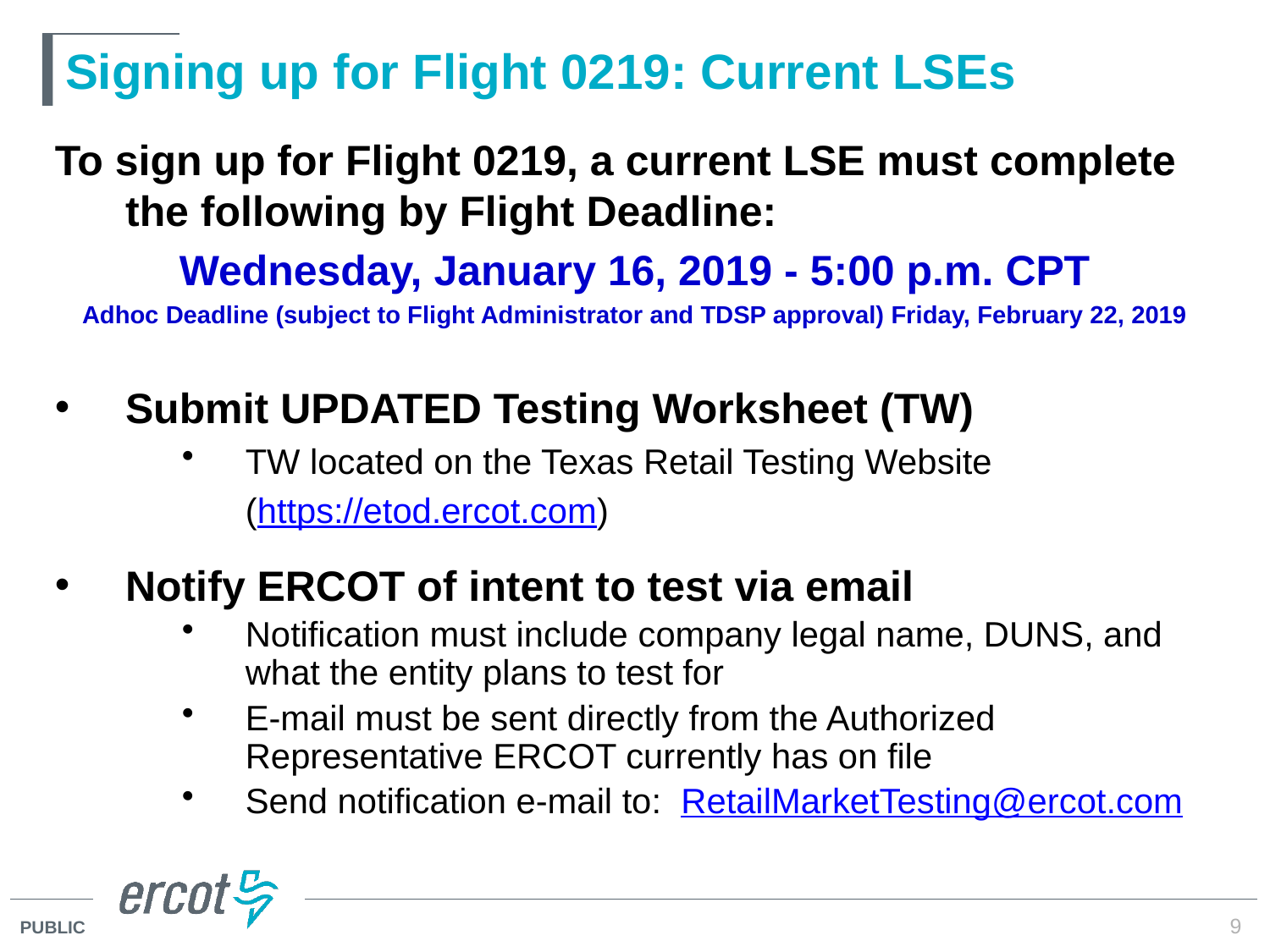

# Signing up for Flight 0219: Current LSEs
To sign up for Flight 0219, a current LSE must complete the following by Flight Deadline:
Wednesday, January 16, 2019 - 5:00 p.m. CPT
Adhoc Deadline (subject to Flight Administrator and TDSP approval) Friday, February 22, 2019

Submit UPDATED Testing Worksheet (TW)
TW located on the Texas Retail Testing Website
(https://etod.ercot.com)

Notify ERCOT of intent to test via email
Notification must include company legal name, DUNS, and what the entity plans to test for
E-mail must be sent directly from the Authorized Representative ERCOT currently has on file
Send notification e-mail to:  RetailMarketTesting@ercot.com
9